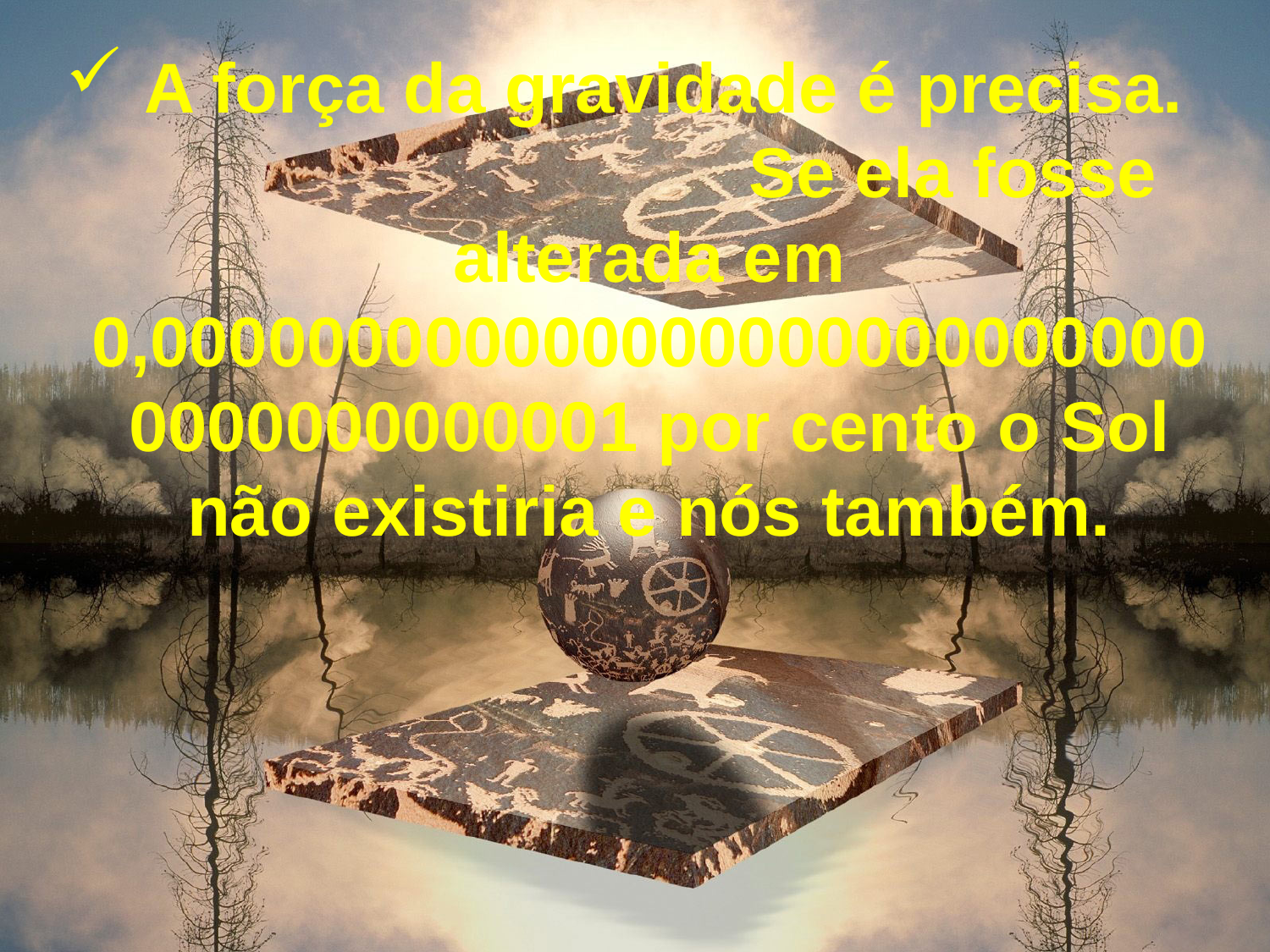

A força da gravidade é precisa.                                 Se ela fosse alterada em 0,0000000000000000000000000000000000000001 por cento o Sol não existiria e nós também.